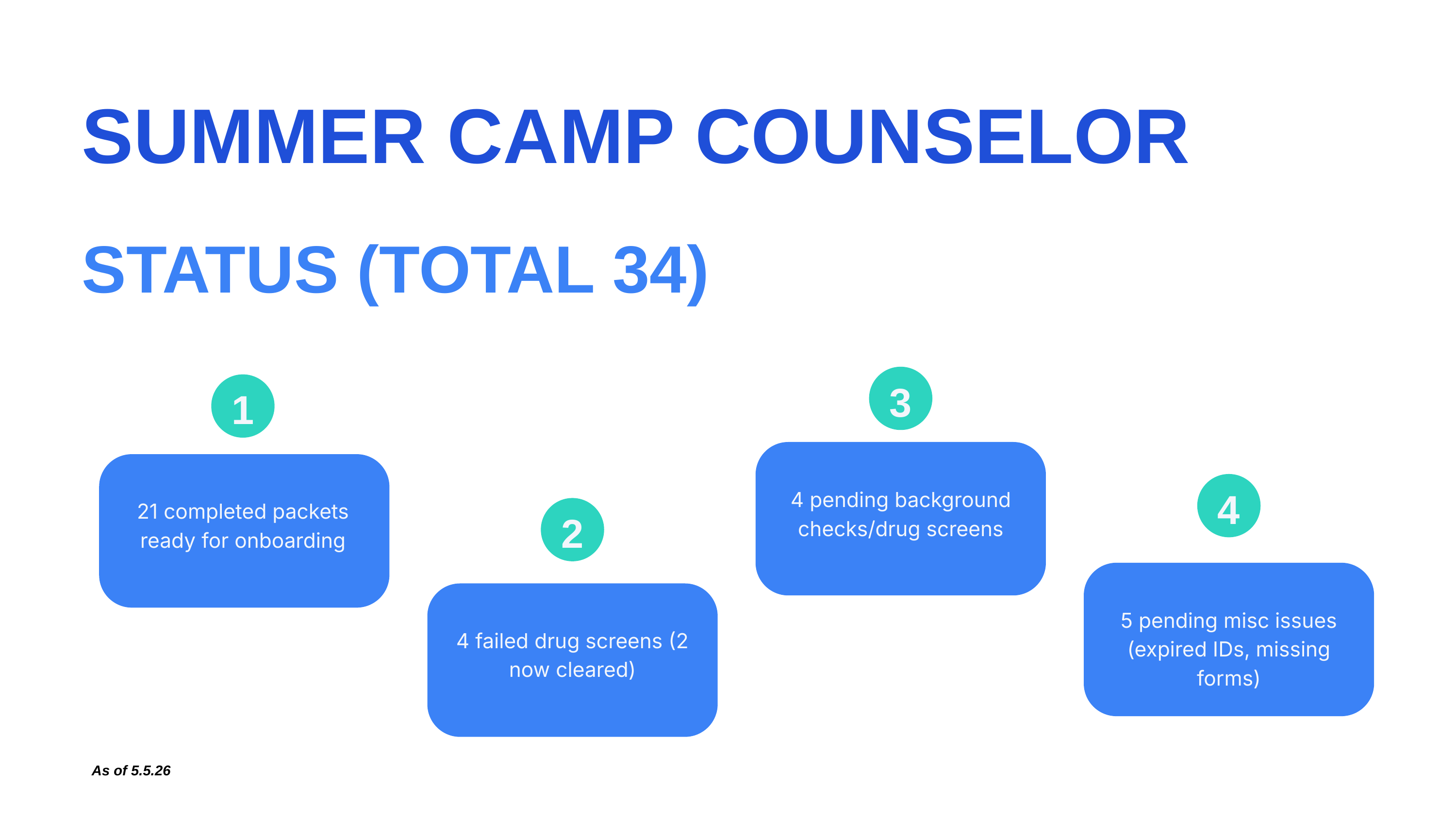

SUMMER CAMP COUNSELOR
STATUS (TOTAL 34)

3

1

4
4 pending background checks/drug screens
21 completed packets ready for onboarding

2

5 pending misc issues (expired IDs, missing forms)
4 failed drug screens (2 now cleared)
As of 5.5.26